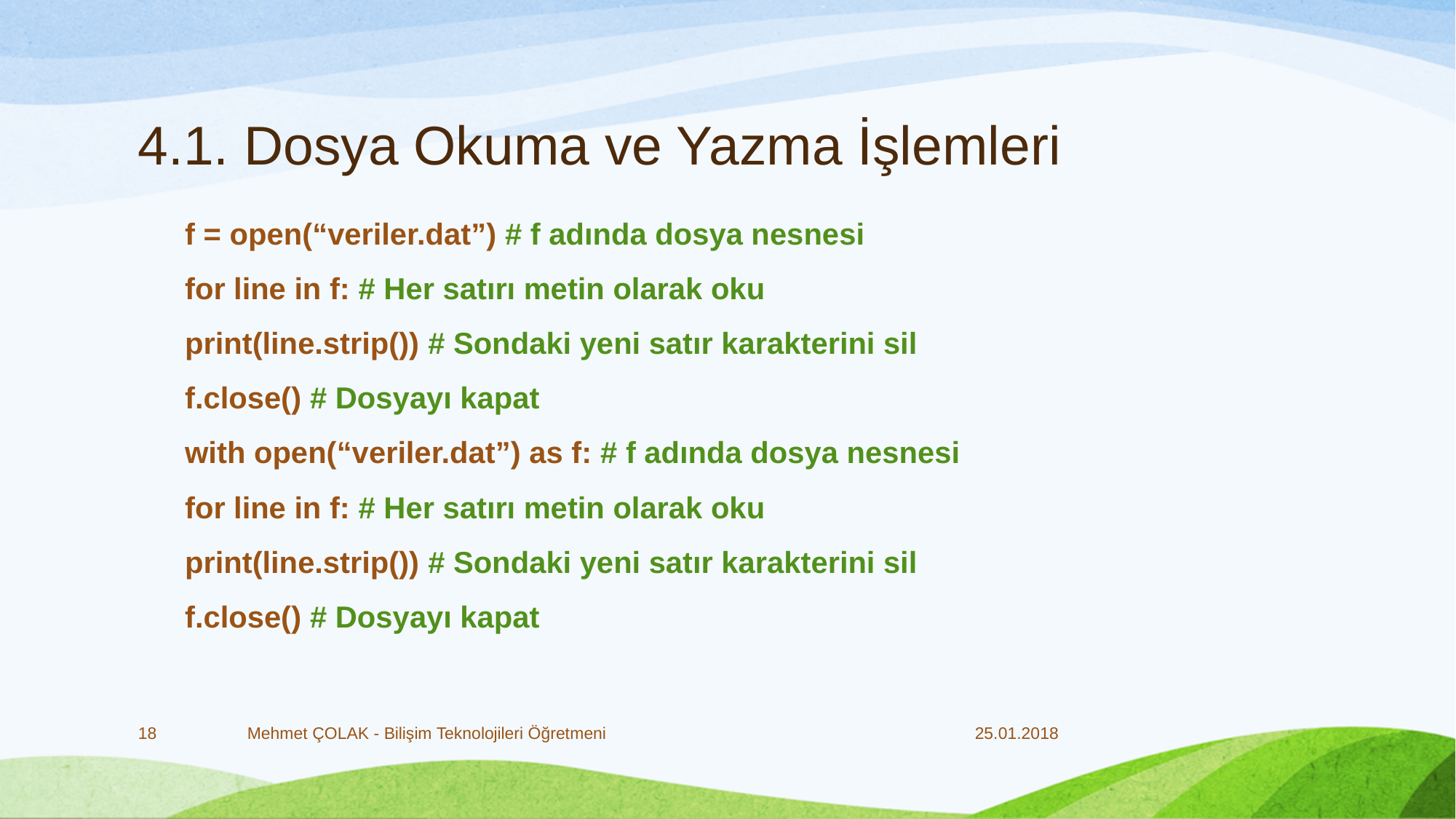

# 4.1. Dosya Okuma ve Yazma İşlemleri
f = open(“veriler.dat”) # f adında dosya nesnesi
for line in f: # Her satırı metin olarak oku
print(line.strip()) # Sondaki yeni satır karakterini sil
f.close() # Dosyayı kapat
with open(“veriler.dat”) as f: # f adında dosya nesnesi
for line in f: # Her satırı metin olarak oku
print(line.strip()) # Sondaki yeni satır karakterini sil
f.close() # Dosyayı kapat
18
Mehmet ÇOLAK - Bilişim Teknolojileri Öğretmeni
25.01.2018